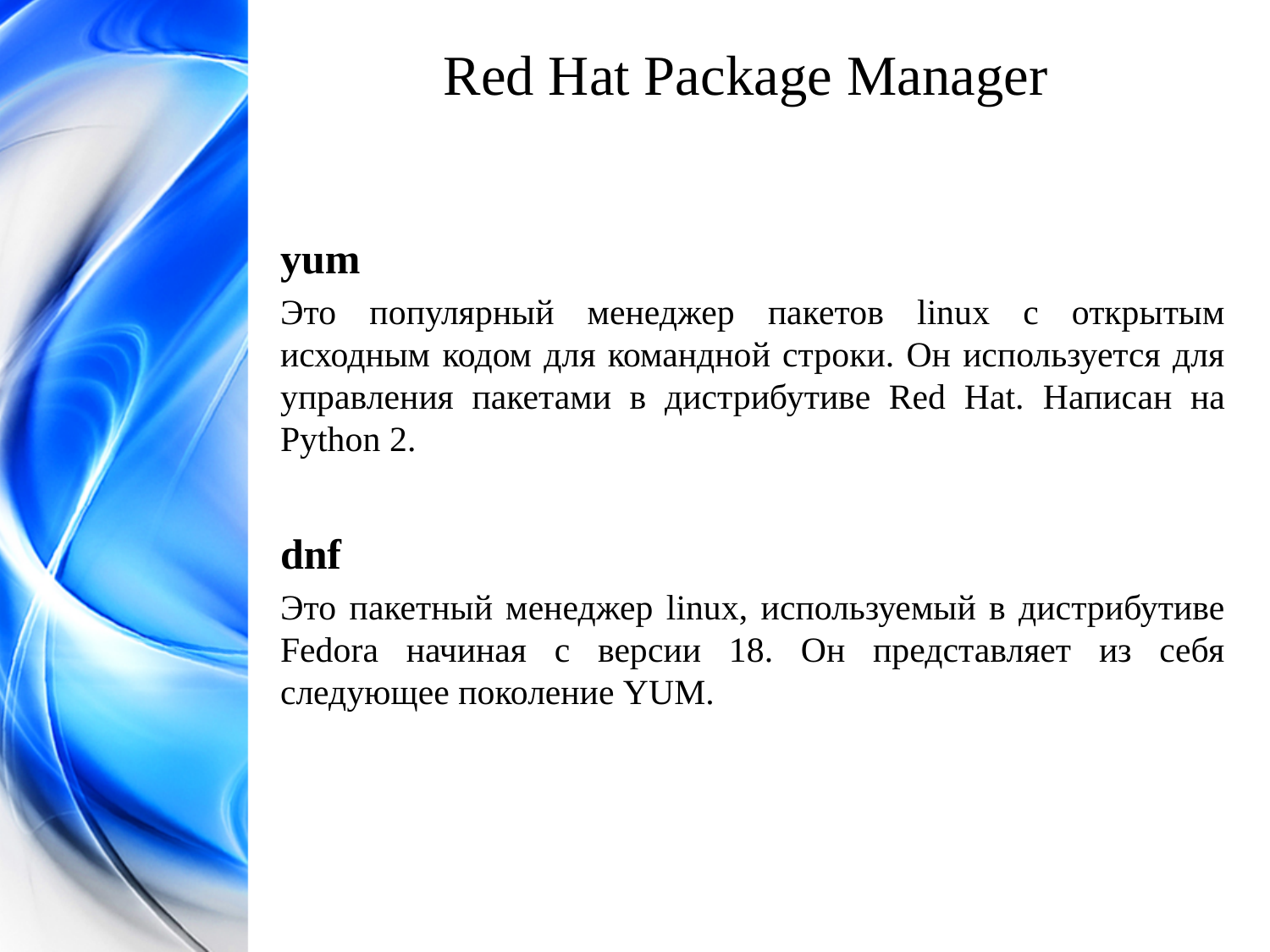

Red Hat Package Manager

yum
Это популярный менеджер пакетов linux с открытым исходным кодом для командной строки. Он используется для управления пакетами в дистрибутиве Red Hat. Написан на Python 2.

dnf
Это пакетный менеджер linux, используемый в дистрибутиве Fedora начиная с версии 18. Он представляет из себя следующее поколение YUM.